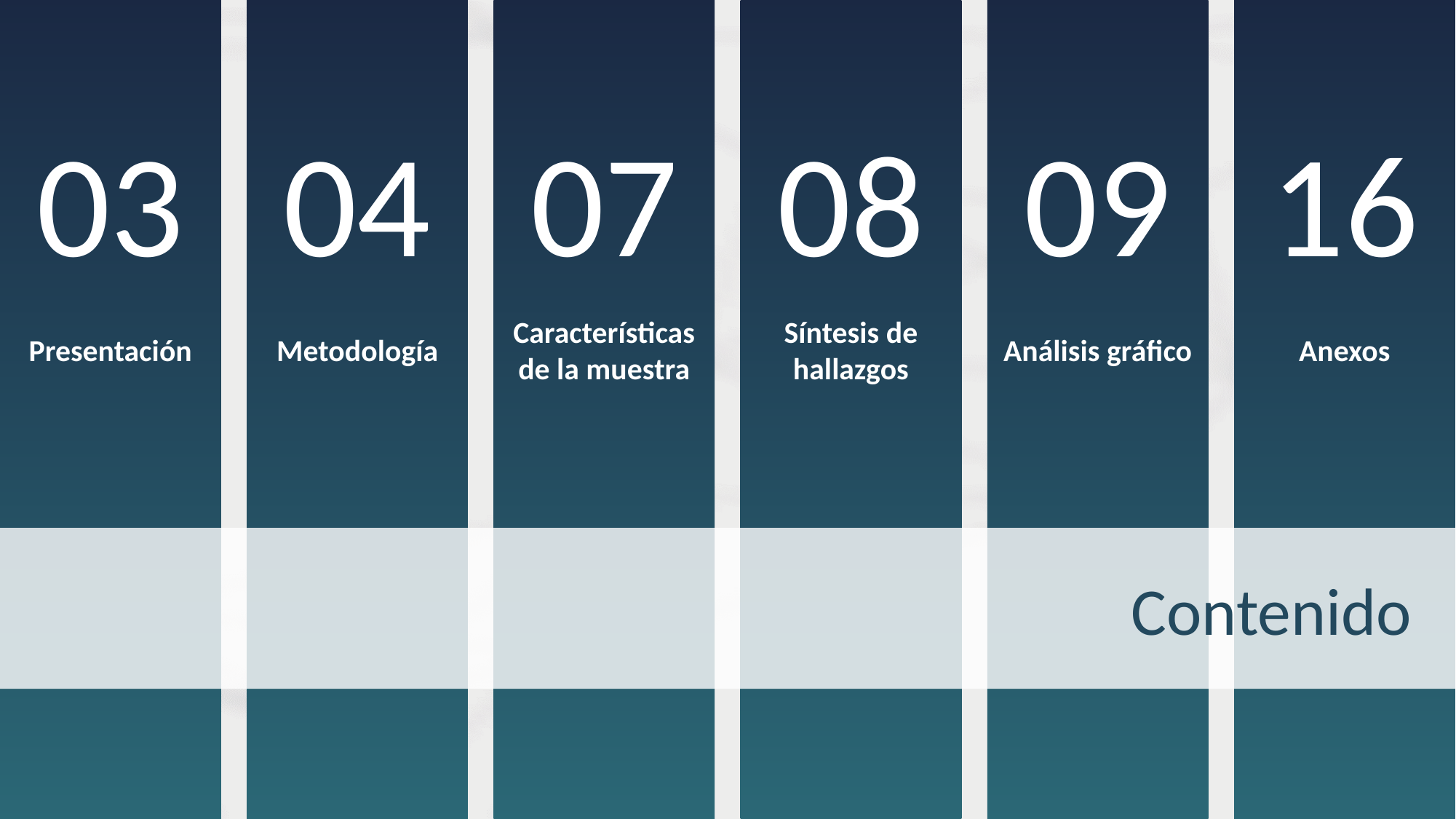

03
04
07
08
09
16
Presentación
Metodología
Características de la muestra
Síntesis de hallazgos
Análisis gráfico
Anexos
Contenido